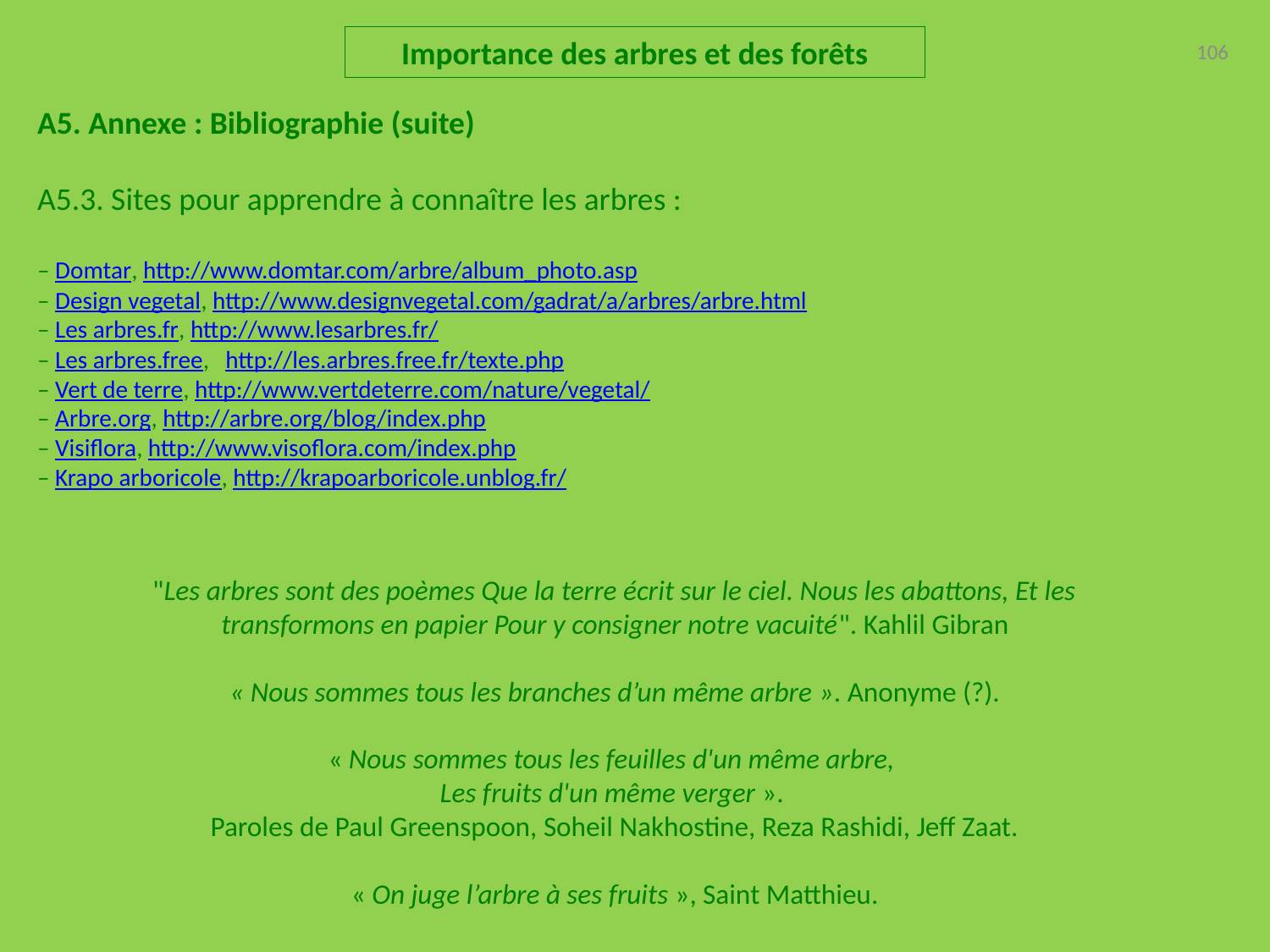

Importance des arbres et des forêts
106
A5. Annexe : Bibliographie (suite)

A5.3. Sites pour apprendre à connaître les arbres :

– Domtar, http://www.domtar.com/arbre/album_photo.asp
– Design vegetal, http://www.designvegetal.com/gadrat/a/arbres/arbre.html
– Les arbres.fr, http://www.lesarbres.fr/
– Les arbres.free,   http://les.arbres.free.fr/texte.php
– Vert de terre, http://www.vertdeterre.com/nature/vegetal/
– Arbre.org, http://arbre.org/blog/index.php
– Visiflora, http://www.visoflora.com/index.php
– Krapo arboricole, http://krapoarboricole.unblog.fr/
"Les arbres sont des poèmes Que la terre écrit sur le ciel. Nous les abattons, Et les transformons en papier Pour y consigner notre vacuité". Kahlil Gibran

« Nous sommes tous les branches d’un même arbre ». Anonyme (?).

« Nous sommes tous les feuilles d'un même arbre,
Les fruits d'un même verger ».
Paroles de Paul Greenspoon, Soheil Nakhostine, Reza Rashidi, Jeff Zaat.

« On juge l’arbre à ses fruits », Saint Matthieu.